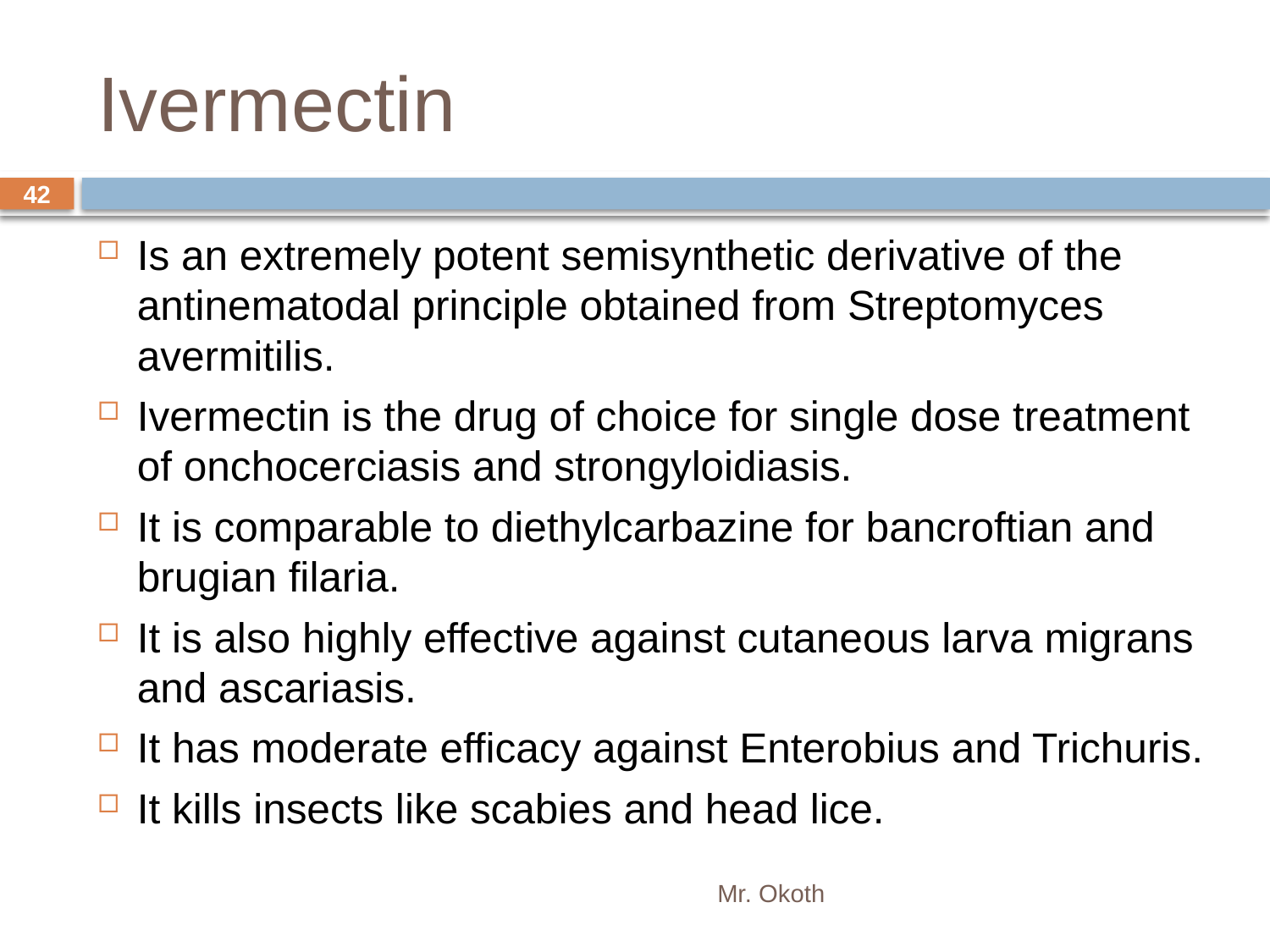

# Ivermectin
42
Is an extremely potent semisynthetic derivative of the antinematodal principle obtained from Streptomyces avermitilis.
Ivermectin is the drug of choice for single dose treatment of onchocerciasis and strongyloidiasis.
It is comparable to diethylcarbazine for bancroftian and brugian filaria.
It is also highly effective against cutaneous larva migrans and ascariasis.
It has moderate efficacy against Enterobius and Trichuris.
It kills insects like scabies and head lice.
Mr. Okoth